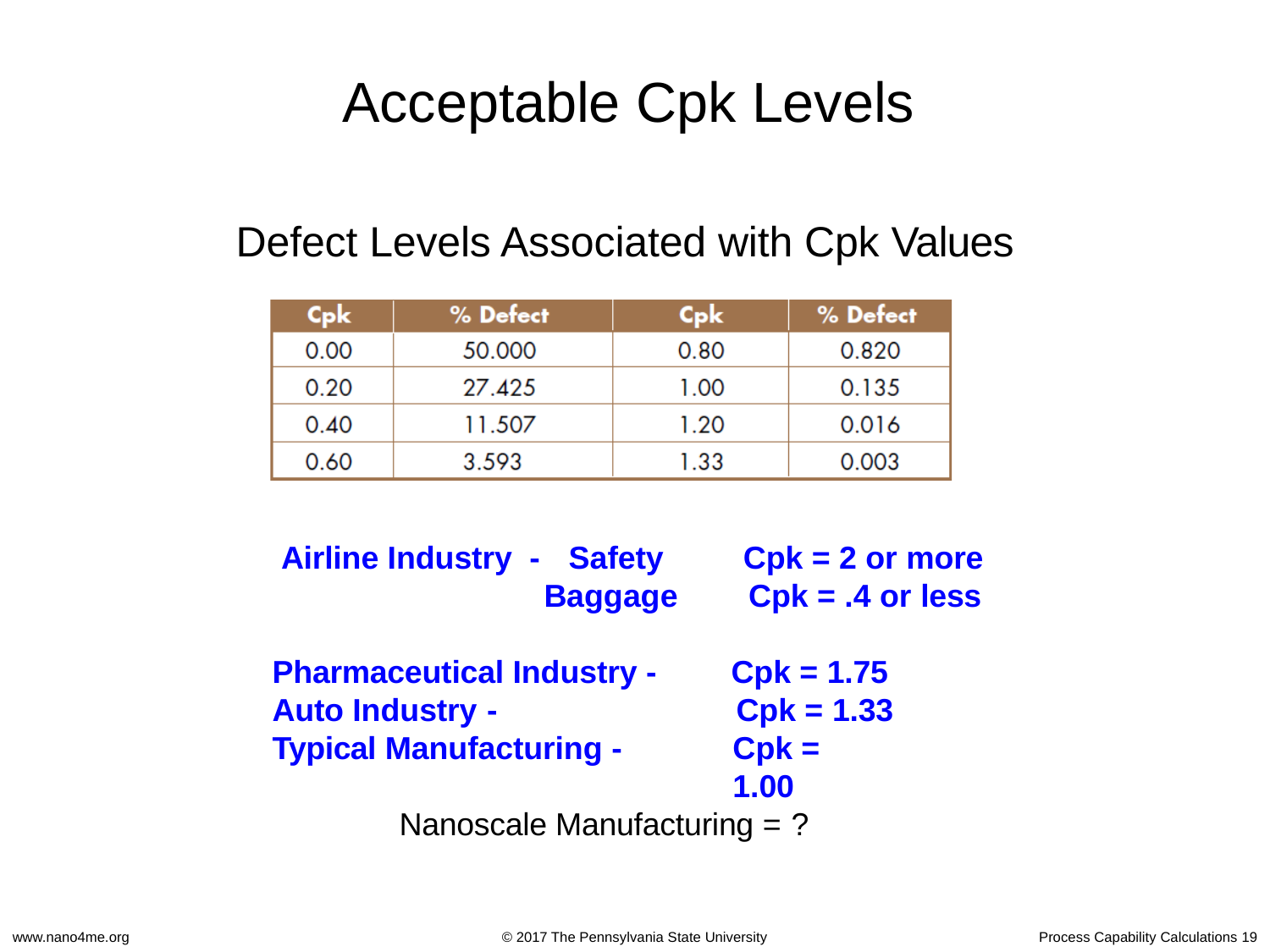

# Acceptable Cpk Levels
Defect Levels Associated with Cpk Values

Airline Industry -
Safety
Cpk = 2 or more  Cpk = .4 or less
Baggage
Pharmaceutical Industry -  Auto Industry -
Typical Manufacturing -
Cpk = 1.75
Cpk = 1.33
Cpk =	1.00
Nanoscale Manufacturing = ?